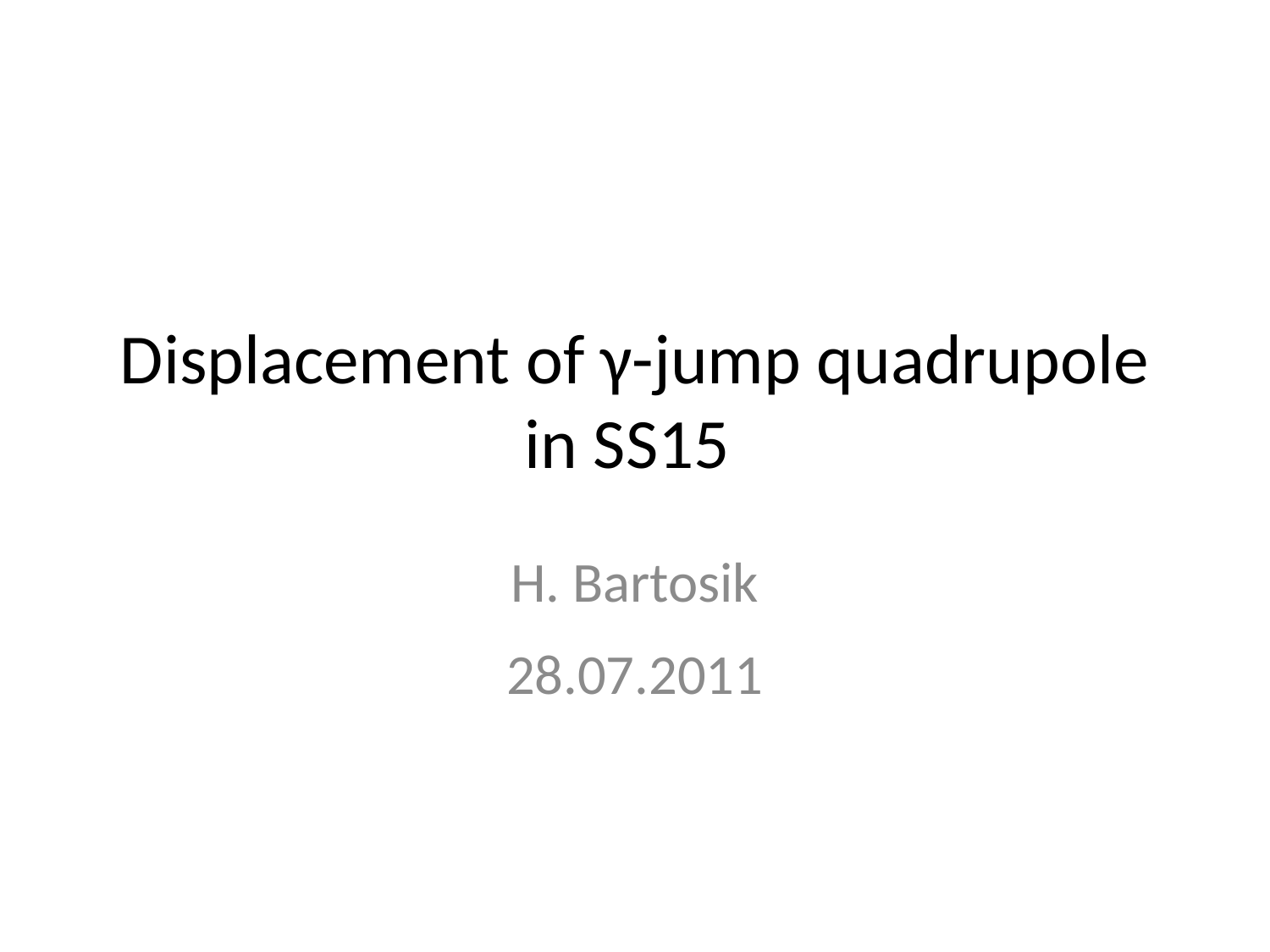

# Displacement of γ-jump quadrupole in SS15
H. Bartosik
28.07.2011